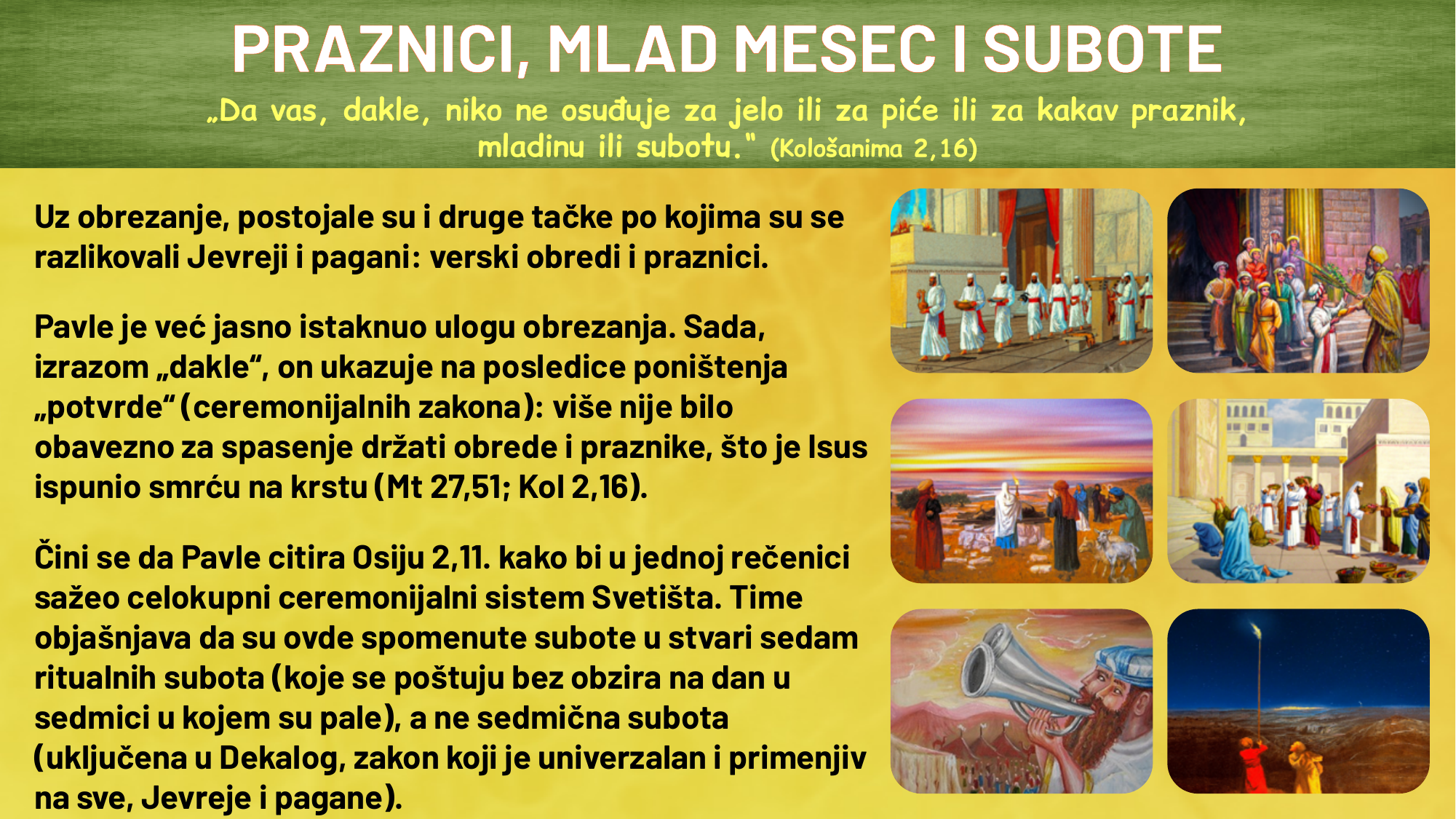

PRAZNICI, MLAD MESEC I SUBOTE
„Da vas, dakle, niko ne osuđuje za jelo ili za piće ili za kakav praznik, mladinu ili subotu.“ (Kološanima 2,16)

Uz obrezanje, postojale su i druge tačke po kojima su se razlikovali Jevreji i pagani: verski obredi i praznici.
Pavle je već jasno istaknuo ulogu obrezanja. Sada, izrazom „dakle“, on ukazuje na posledice poništenja „potvrde“ (ceremonijalnih zakona): više nije bilo obavezno za spasenje držati obrede i praznike, što je Isus ispunio smrću na krstu (Mt 27,51; Kol 2,16).
Čini se da Pavle citira Osiju 2,11. kako bi u jednoj rečenici sažeo celokupni ceremonijalni sistem Svetišta. Time objašnjava da su ovde spomenute subote u stvari sedam ritualnih subota (koje se poštuju bez obzira na dan u sedmici u kojem su pale), a ne sedmična subota (uključena u Dekalog, zakon koji je univerzalan i primenjiv na sve, Jevreje i pagane).